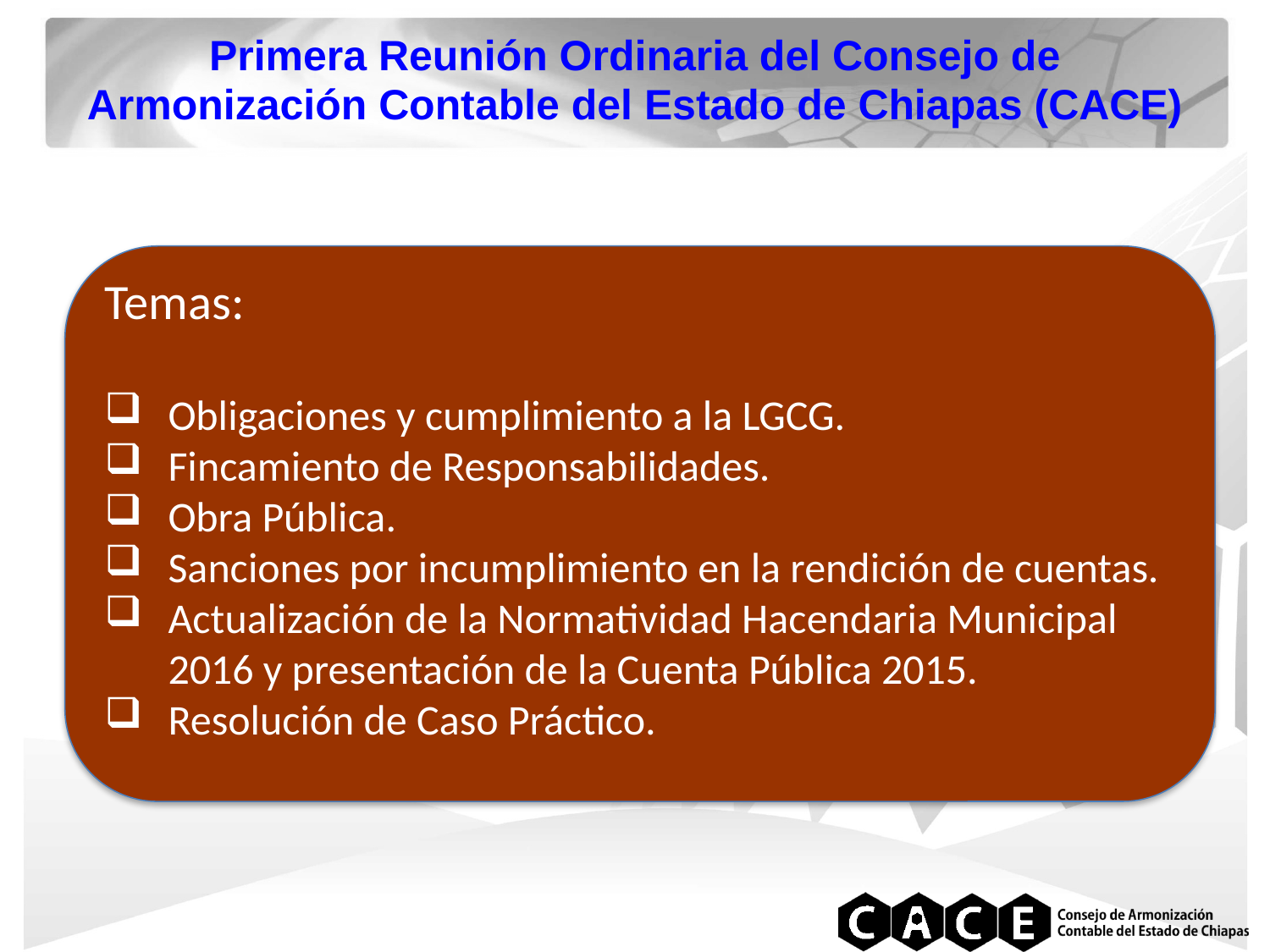

Primera Reunión Ordinaria del Consejo de Armonización Contable del Estado de Chiapas (CACE)

Temas:

Obligaciones y cumplimiento a la LGCG.
Fincamiento de Responsabilidades.
Obra Pública.
Sanciones por incumplimiento en la rendición de cuentas.
Actualización de la Normatividad Hacendaria Municipal 2016 y presentación de la Cuenta Pública 2015.
Resolución de Caso Práctico.